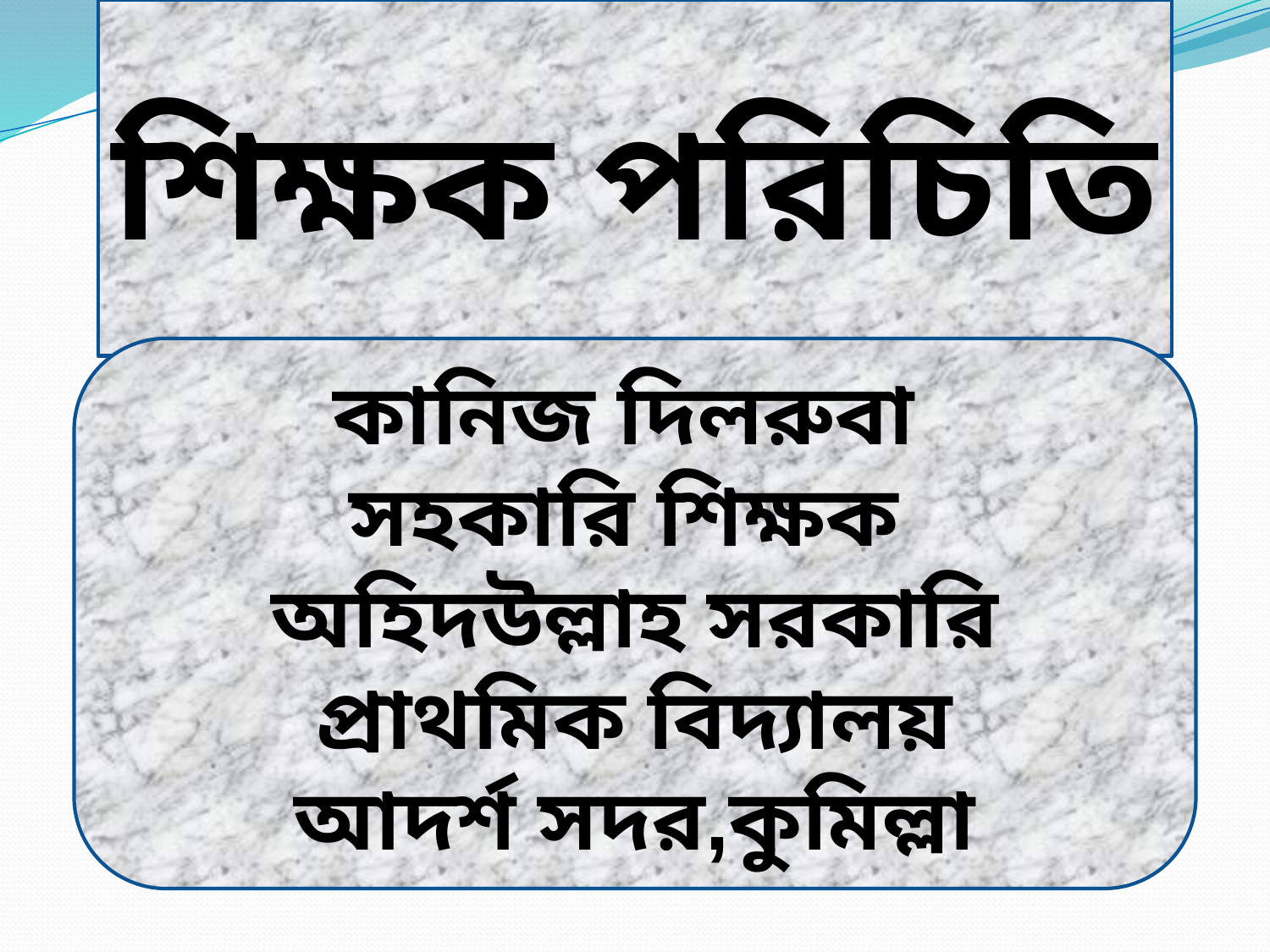

শিক্ষক পরিচিতি
কানিজ দিলরুবা
সহকারি শিক্ষক
অহিদউল্লাহ সরকারি প্রাথমিক বিদ্যালয়
আদর্শ সদর,কুমিল্লা